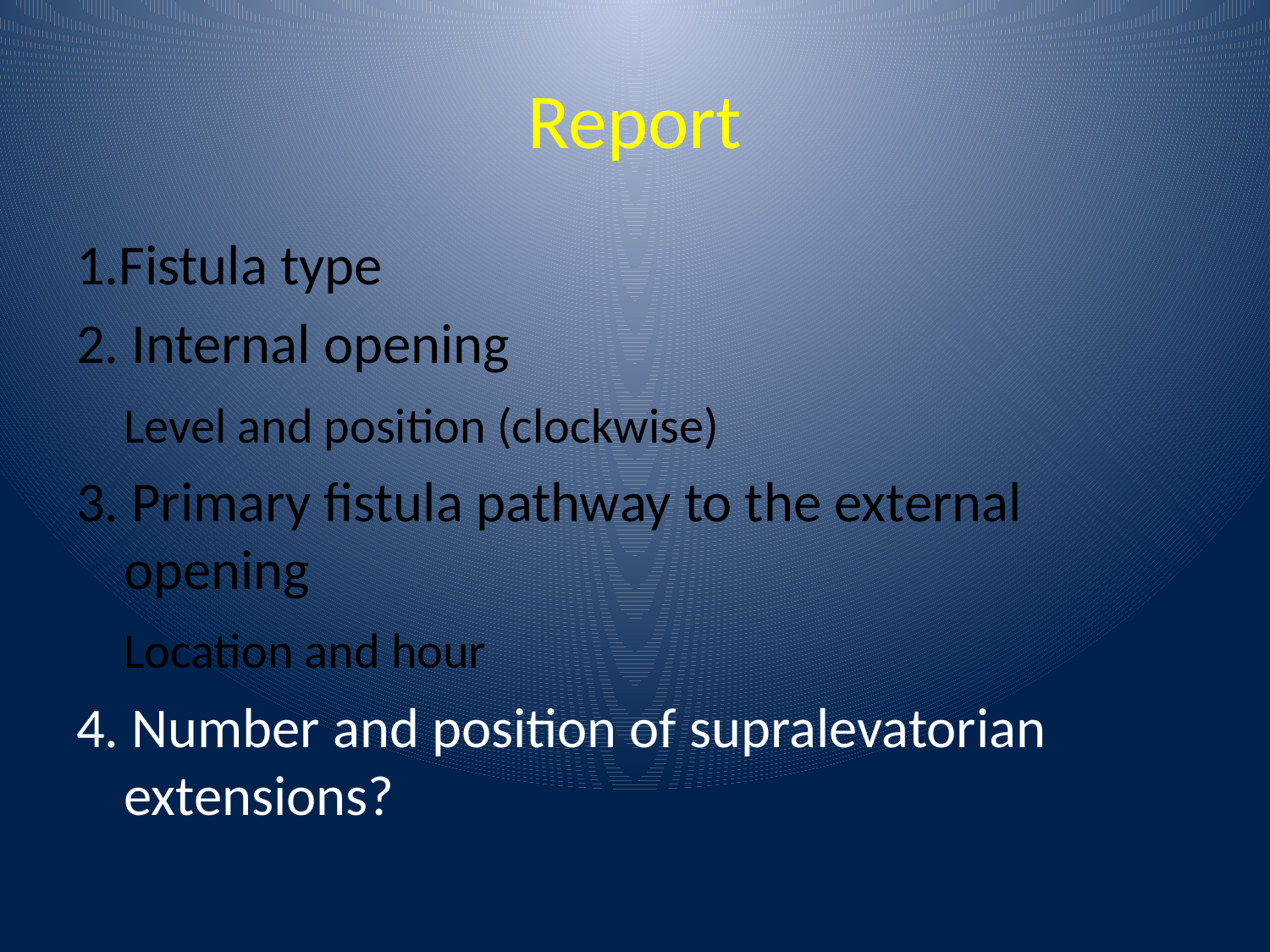

# Report
1.Fistula type
2. Internal opening
	Level and position (clockwise)
3. Primary fistula pathway to the external opening
	Location and hour
4. Number and position of supralevatorian extensions?